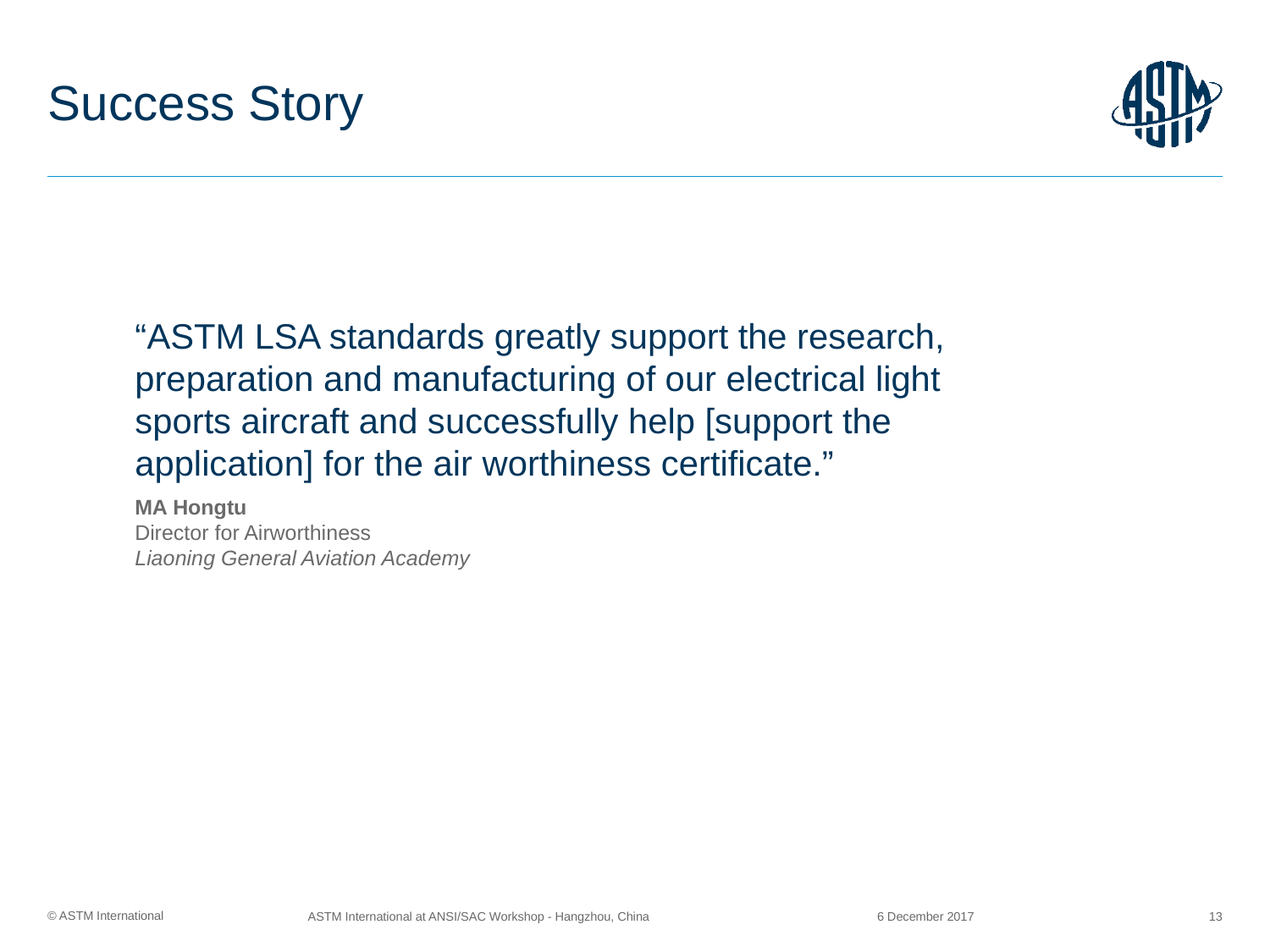

# Success Story
“ASTM LSA standards greatly support the research, preparation and manufacturing of our electrical light sports aircraft and successfully help [support the application] for the air worthiness certificate.”
MA Hongtu
Director for Airworthiness
Liaoning General Aviation Academy

6 December 2017
ASTM International at ANSI/SAC Workshop - Hangzhou, China
13